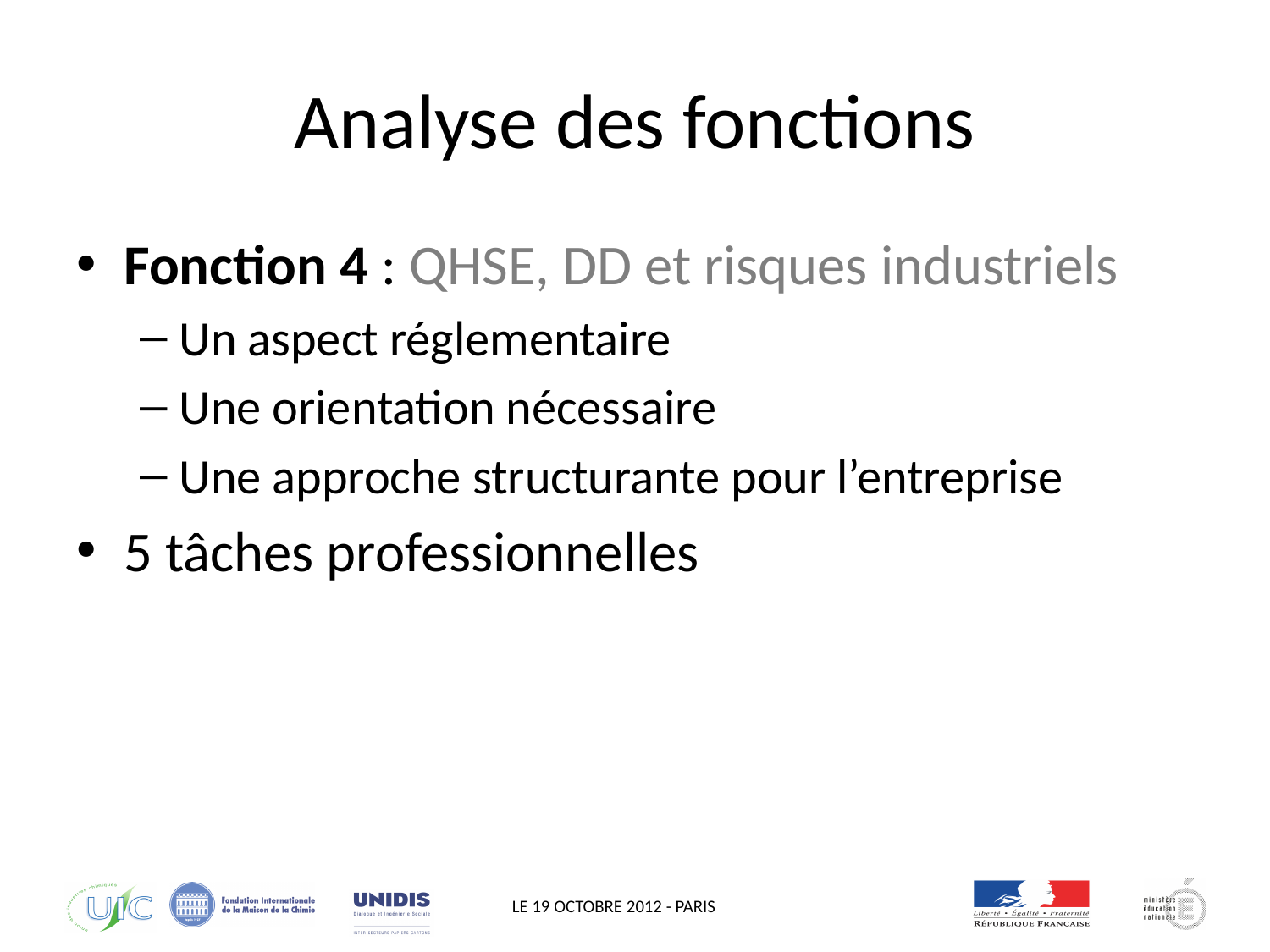

# Analyse des fonctions
Fonction 4 : QHSE, DD et risques industriels
Un aspect réglementaire
Une orientation nécessaire
Une approche structurante pour l’entreprise
5 tâches professionnelles